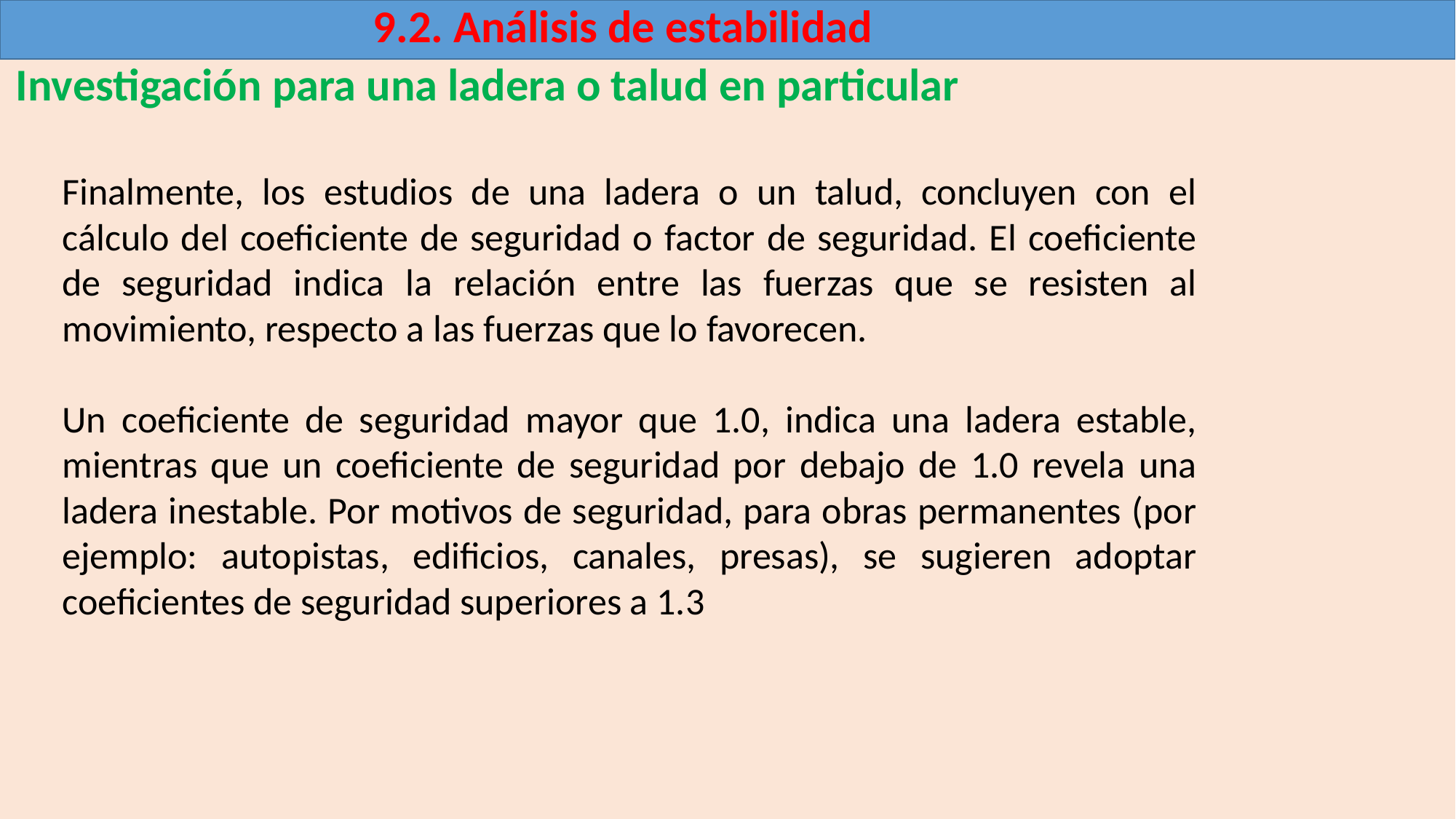

9.2. Análisis de estabilidad
Investigación para una ladera o talud en particular
Finalmente, los estudios de una ladera o un talud, concluyen con el cálculo del coeficiente de seguridad o factor de seguridad. El coeficiente de seguridad indica la relación entre las fuerzas que se resisten al movimiento, respecto a las fuerzas que lo favorecen.

Un coeficiente de seguridad mayor que 1.0, indica una ladera estable, mientras que un coeficiente de seguridad por debajo de 1.0 revela una ladera inestable. Por motivos de seguridad, para obras permanentes (por ejemplo: autopistas, edificios, canales, presas), se sugieren adoptar coeficientes de seguridad superiores a 1.3